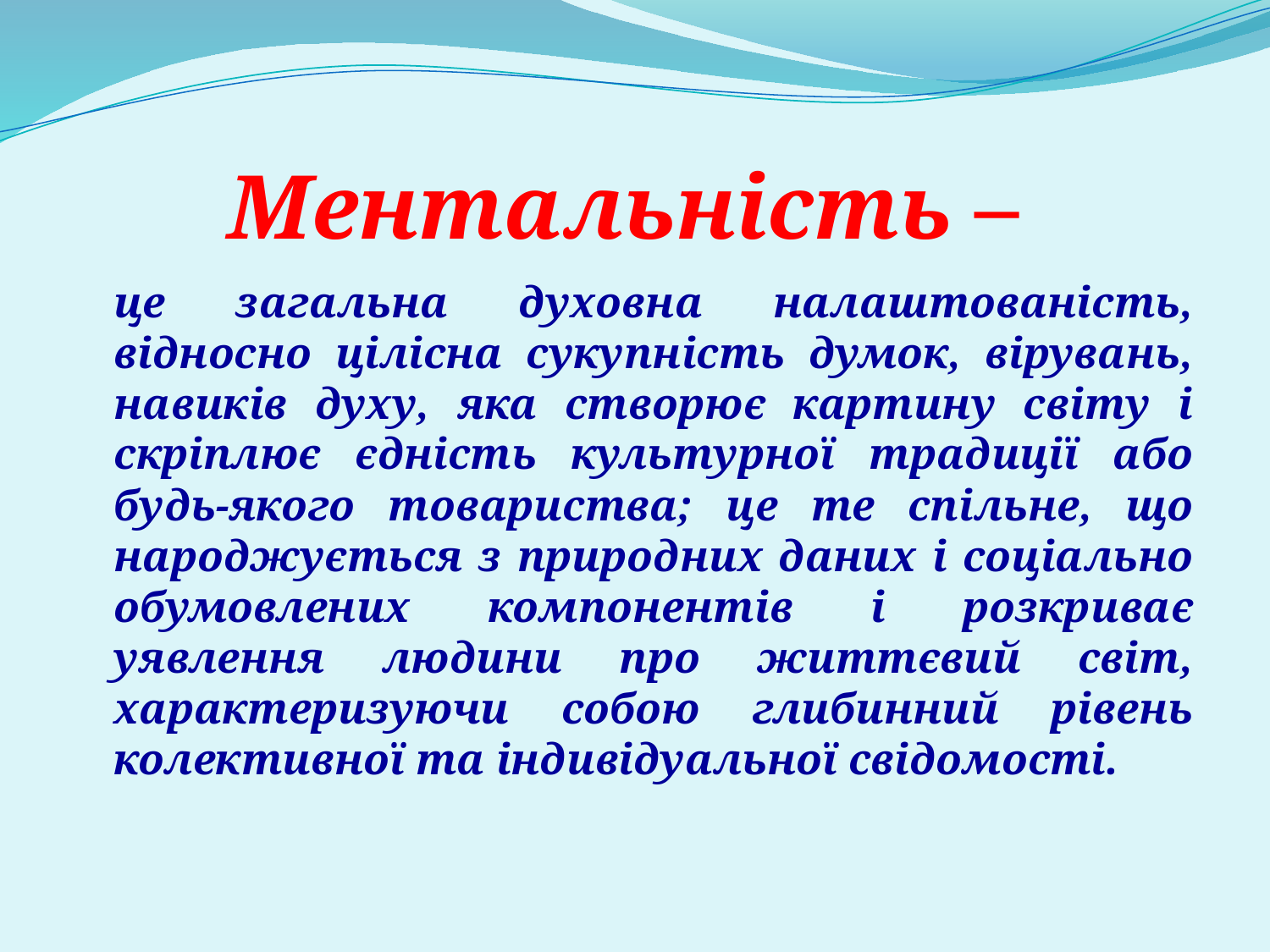

# Ментальність –
	це загальна духовна налаштованість, відносно цілісна сукупність думок, вірувань, навиків духу, яка створює картину світу і скріплює єдність культурної традиції або будь-якого товариства; це те спільне, що народжується з природних даних і соціально обумовлених компонентів і розкриває уявлення людини про життєвий світ, характеризуючи собою глибинний рівень колективної та індивідуальної свідомості.